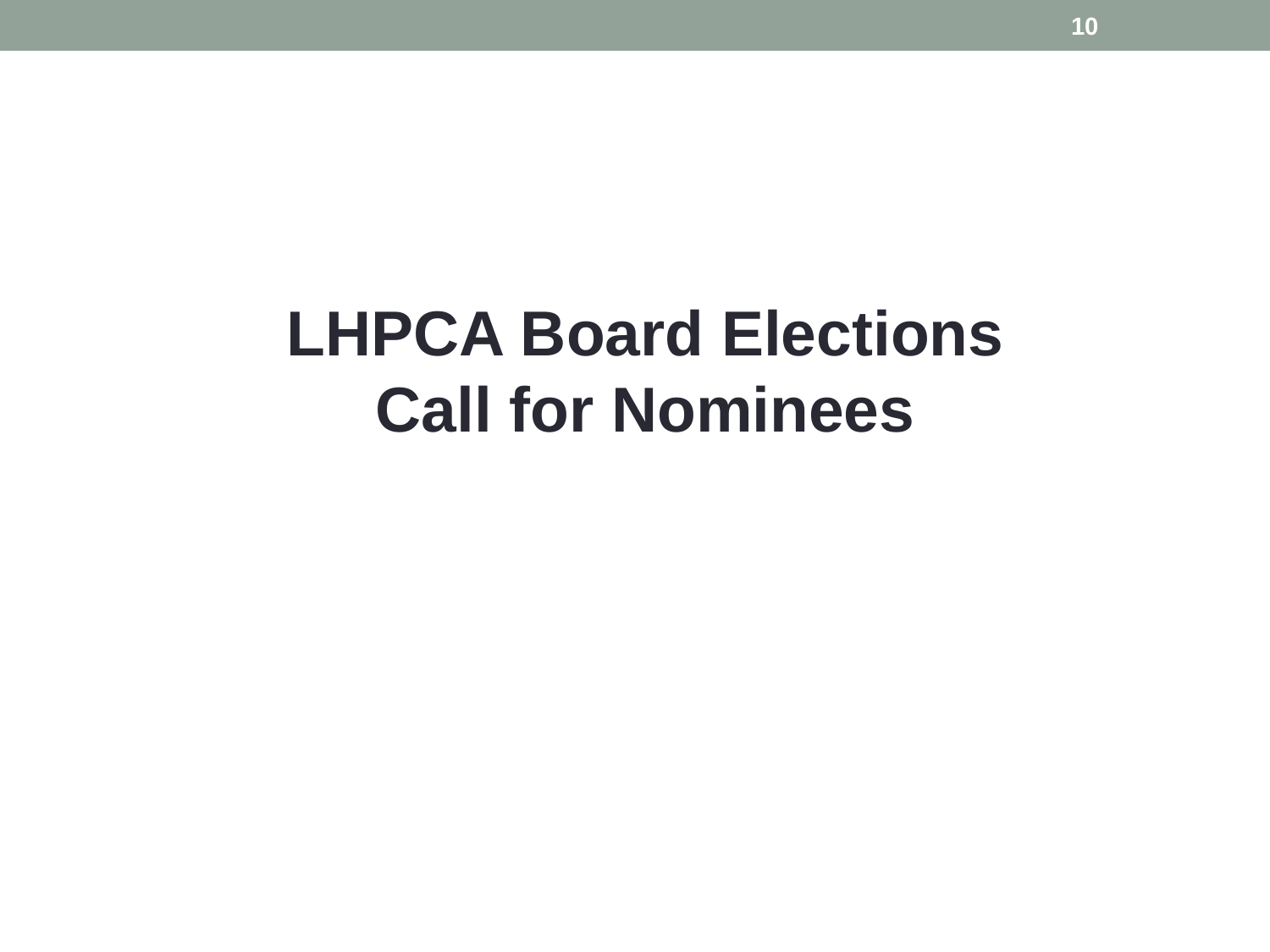

10
LHPCA Board Elections
Call for Nominees